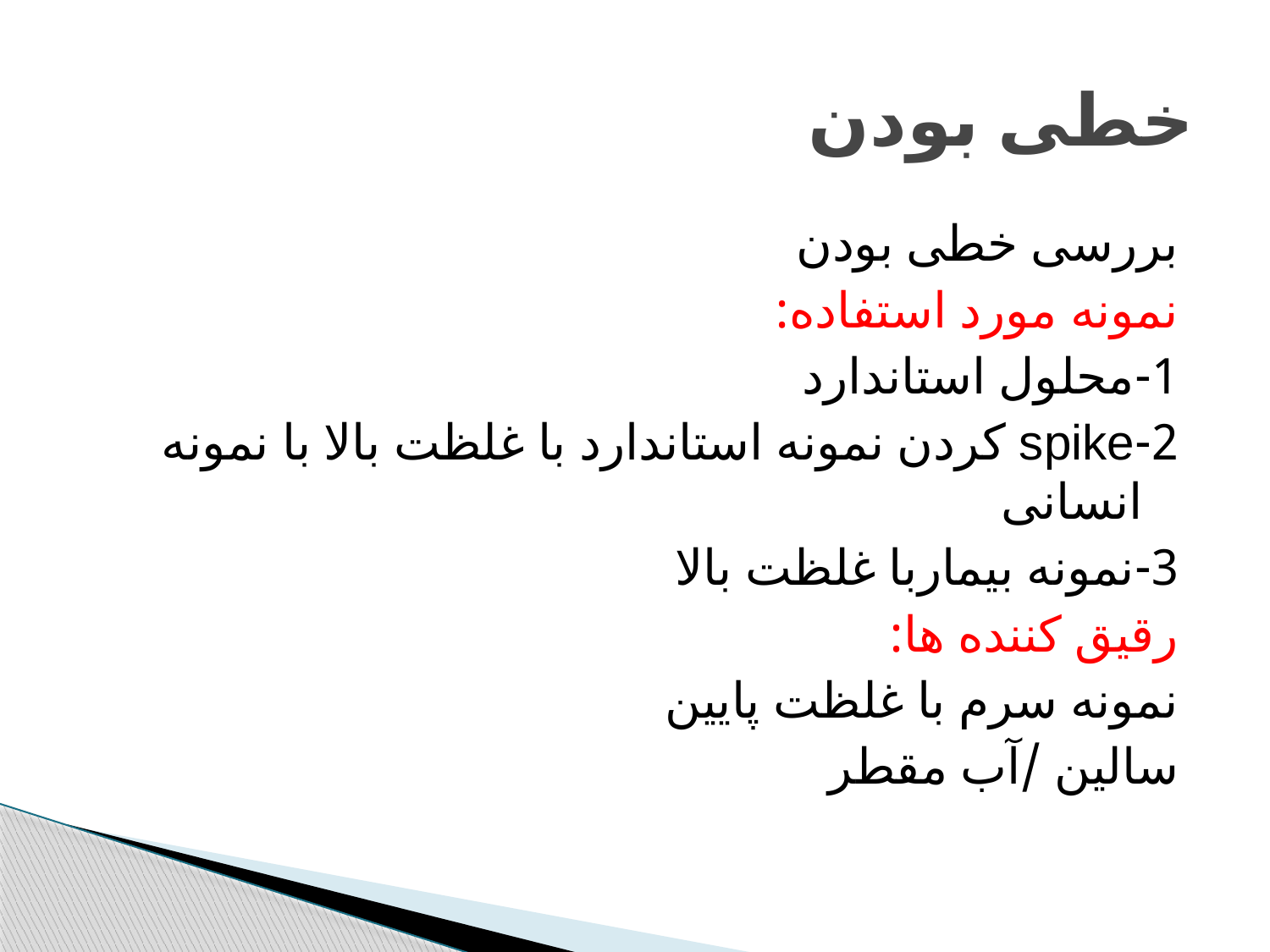

# خطی بودن
بررسی خطی بودن
نمونه مورد استفاده:
1-محلول استاندارد
2-spike کردن نمونه استاندارد با غلظت بالا با نمونه انسانی
3-نمونه بیماربا غلظت بالا
رقیق کننده ها:
نمونه سرم با غلظت پایین
سالین /آب مقطر